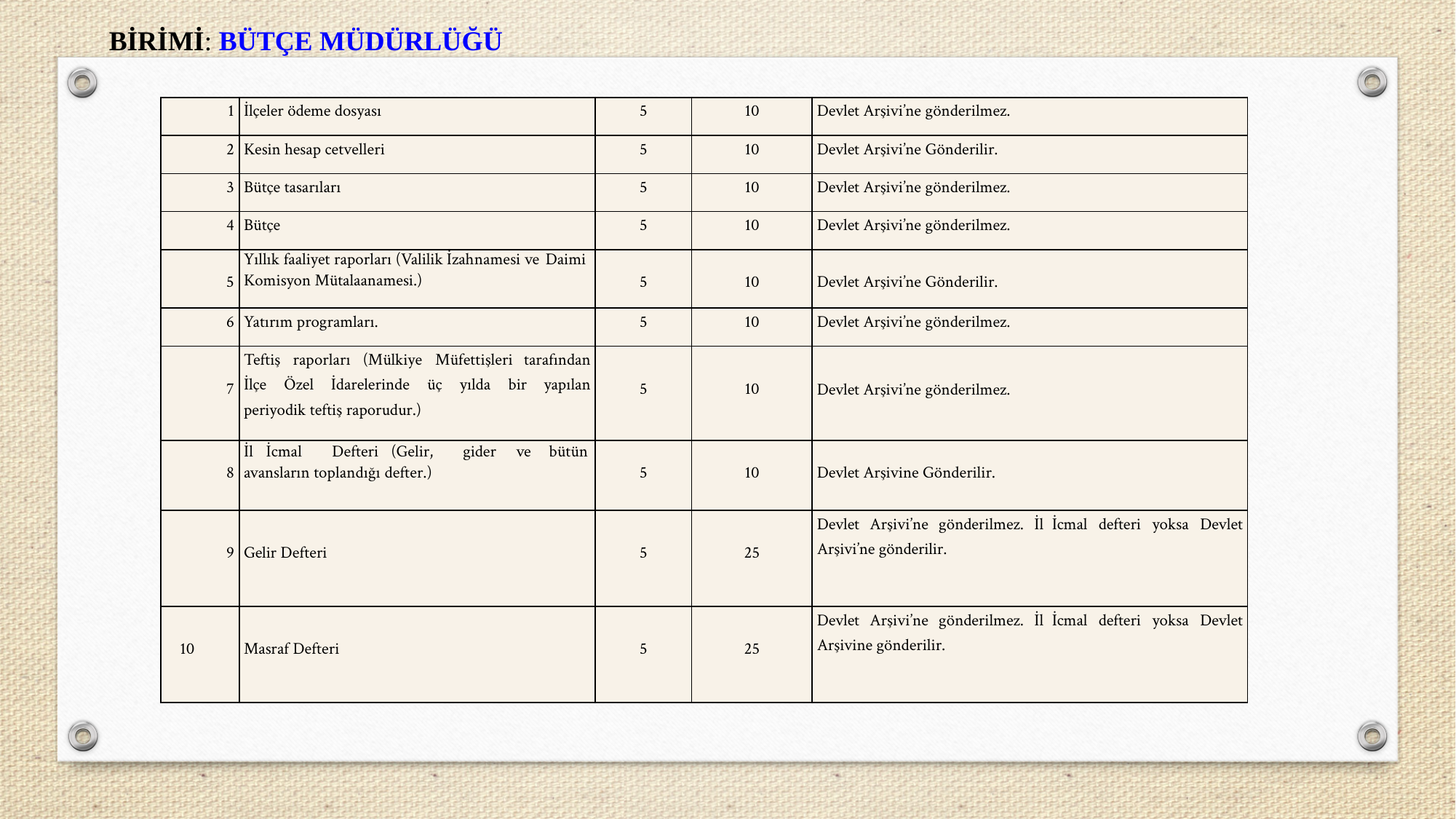

BİRİMİ: BÜTÇE MÜDÜRLÜĞÜ
| 1 | İlçeler ödeme dosyası | 5 | 10 | Devlet Arşivi’ne gönderilmez. |
| --- | --- | --- | --- | --- |
| 2 | Kesin hesap cetvelleri | 5 | 10 | Devlet Arşivi’ne Gönderilir. |
| 3 | Bütçe tasarıları | 5 | 10 | Devlet Arşivi’ne gönderilmez. |
| 4 | Bütçe | 5 | 10 | Devlet Arşivi’ne gönderilmez. |
| 5 | Yıllık faaliyet raporları (Valilik İzahnamesi ve Daimi Komisyon Mütalaanamesi.) | 5 | 10 | Devlet Arşivi’ne Gönderilir. |
| 6 | Yatırım programları. | 5 | 10 | Devlet Arşivi’ne gönderilmez. |
| 7 | Teftiş raporları (Mülkiye Müfettişleri tarafından İlçe Özel İdarelerinde üç yılda bir yapılan periyodik teftiş raporudur.) | 5 | 10 | Devlet Arşivi’ne gönderilmez. |
| 8 | İl İcmal Defteri (Gelir, gider ve bütün avansların toplandığı defter.) | 5 | 10 | Devlet Arşivine Gönderilir. |
| 9 | Gelir Defteri | 5 | 25 | Devlet Arşivi’ne gönderilmez. İl İcmal defteri yoksa Devlet Arşivi’ne gönderilir. |
| 10 | Masraf Defteri | 5 | 25 | Devlet Arşivi’ne gönderilmez. İl İcmal defteri yoksa Devlet Arşivine gönderilir. |